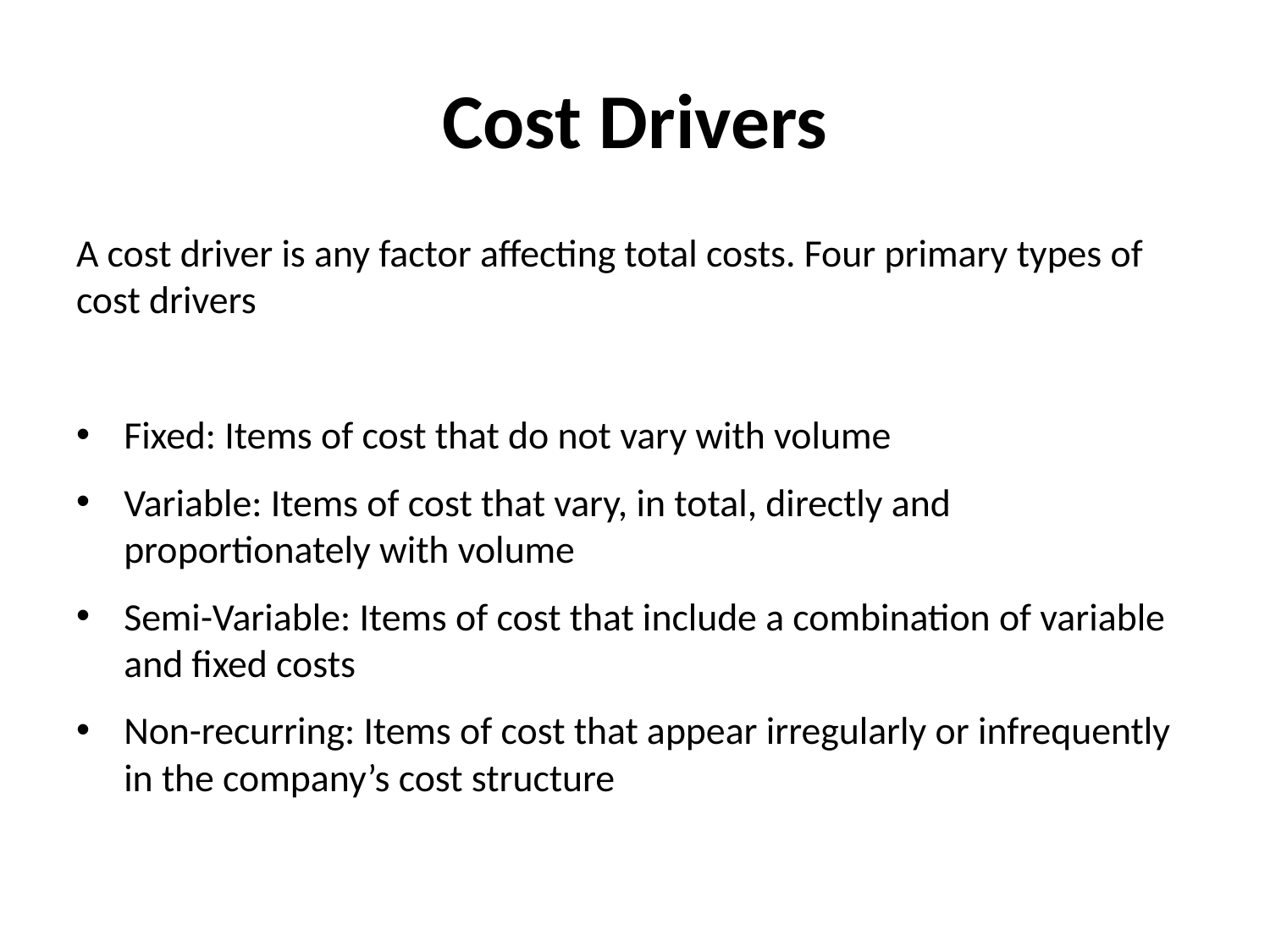

# Cost Drivers
A cost driver is any factor affecting total costs. Four primary types of cost drivers

Fixed: Items of cost that do not vary with volume
Variable: Items of cost that vary, in total, directly and proportionately with volume
Semi-Variable: Items of cost that include a combination of variable and fixed costs
Non-recurring: Items of cost that appear irregularly or infrequently in the company’s cost structure